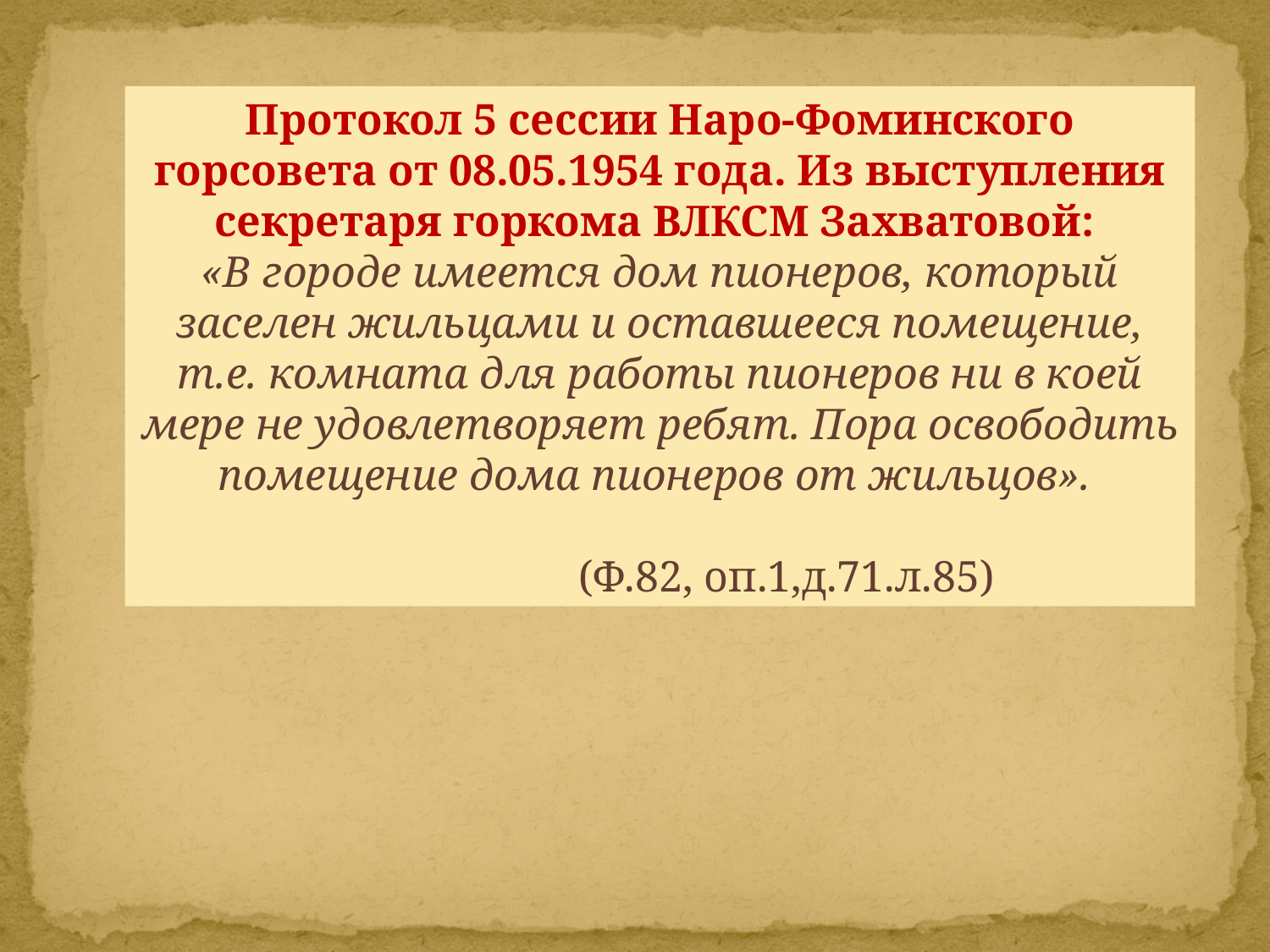

Протокол 5 сессии Наро-Фоминского горсовета от 08.05.1954 года. Из выступления секретаря горкома ВЛКСМ Захватовой:
«В городе имеется дом пионеров, который заселен жильцами и оставшееся помещение, т.е. комната для работы пионеров ни в коей мере не удовлетворяет ребят. Пора освободить помещение дома пионеров от жильцов».

                       (Ф.82, оп.1,д.71.л.85)